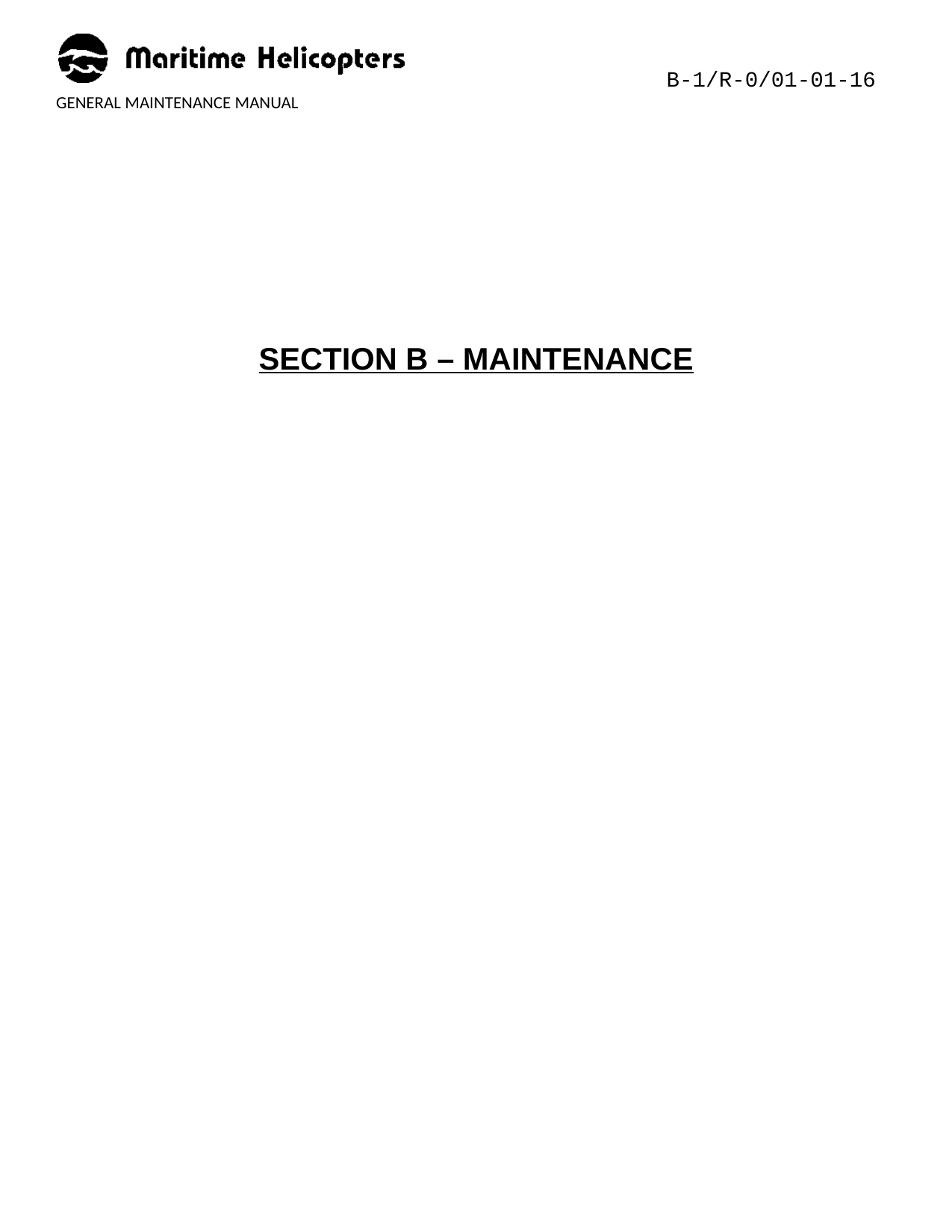

B-1/R-0/01-01-16
GENERAL MAINTENANCE MANUAL
SECTION B – MAINTENANCE